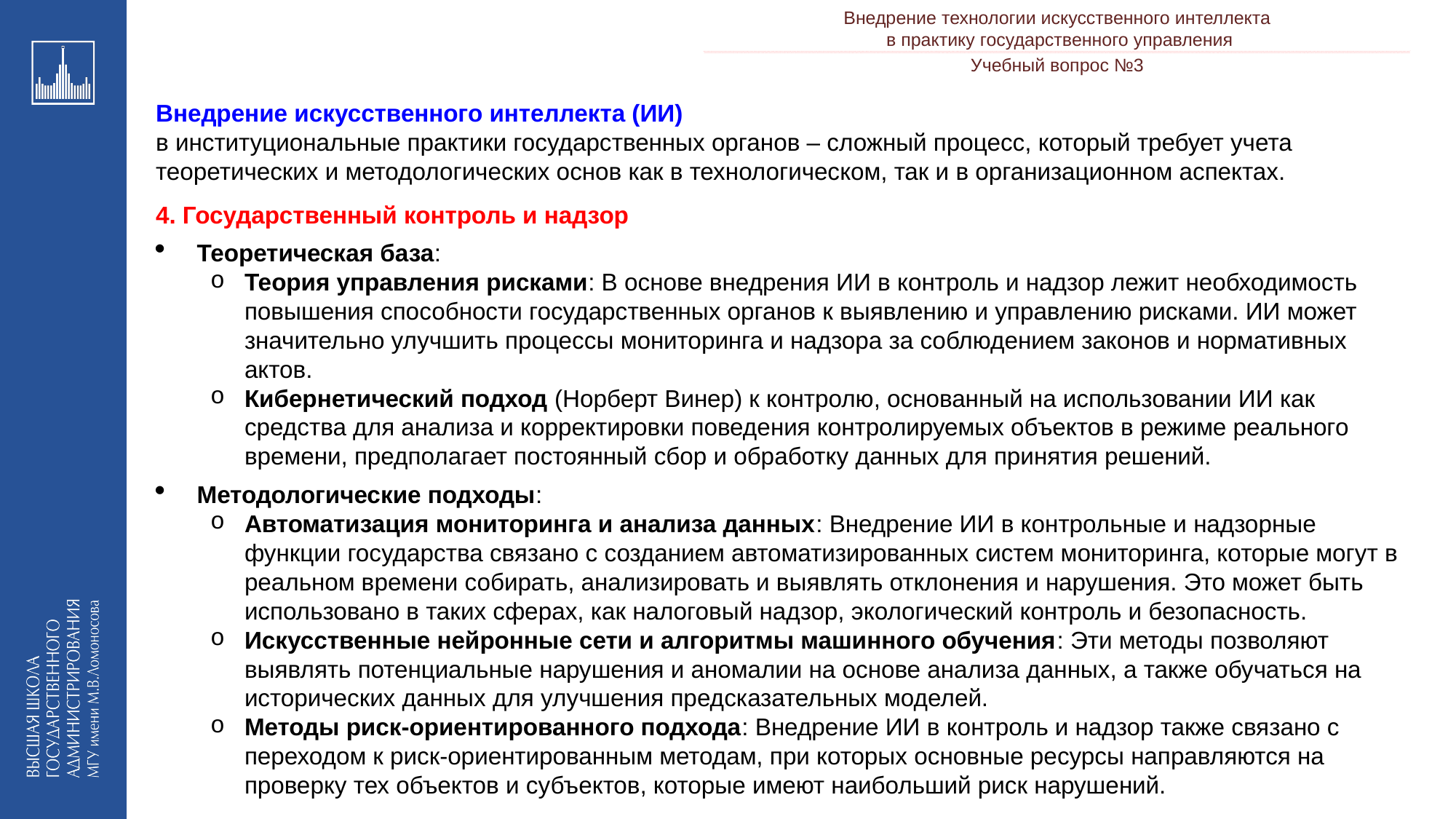

Внедрение технологии искусственного интеллекта
в практику государственного управления
___________________________________________________________________________________________________________________________________________________________________________________________________________________________________________________________________________________________________________________________________________________________________________________________________________________________________________________________________________________________________________________________________________________________________________________________________________________________________________________________________________________________________________________________________________________________________________________________________________________________________________________________________________________________________________________________________________________________________________________________________________________-__________________________________________________________________________________________________________________________________________________________________________________________________________________________________________________________________________________________________________________________________________________________________________________________________________________________________________________________________________________________________________________________________________________________________________________________________________________________________________________________________________________________________________________________________________________________________________________________________________________________________________________________________________________________________________________________________________________________________________________________________________________
Учебный вопрос №3
Внедрение искусственного интеллекта (ИИ)
в институциональные практики государственных органов – сложный процесс, который требует учета
теоретических и методологических основ как в технологическом, так и в организационном аспектах.

4. Государственный контроль и надзор
Теоретическая база:
Теория управления рисками: В основе внедрения ИИ в контроль и надзор лежит необходимость повышения способности государственных органов к выявлению и управлению рисками. ИИ может значительно улучшить процессы мониторинга и надзора за соблюдением законов и нормативных актов.
Кибернетический подход (Норберт Винер) к контролю, основанный на использовании ИИ как средства для анализа и корректировки поведения контролируемых объектов в режиме реального времени, предполагает постоянный сбор и обработку данных для принятия решений.
Методологические подходы:
Автоматизация мониторинга и анализа данных: Внедрение ИИ в контрольные и надзорные функции государства связано с созданием автоматизированных систем мониторинга, которые могут в реальном времени собирать, анализировать и выявлять отклонения и нарушения. Это может быть использовано в таких сферах, как налоговый надзор, экологический контроль и безопасность.
Искусственные нейронные сети и алгоритмы машинного обучения: Эти методы позволяют выявлять потенциальные нарушения и аномалии на основе анализа данных, а также обучаться на исторических данных для улучшения предсказательных моделей.
Методы риск-ориентированного подхода: Внедрение ИИ в контроль и надзор также связано с переходом к риск-ориентированным методам, при которых основные ресурсы направляются на проверку тех объектов и субъектов, которые имеют наибольший риск нарушений.